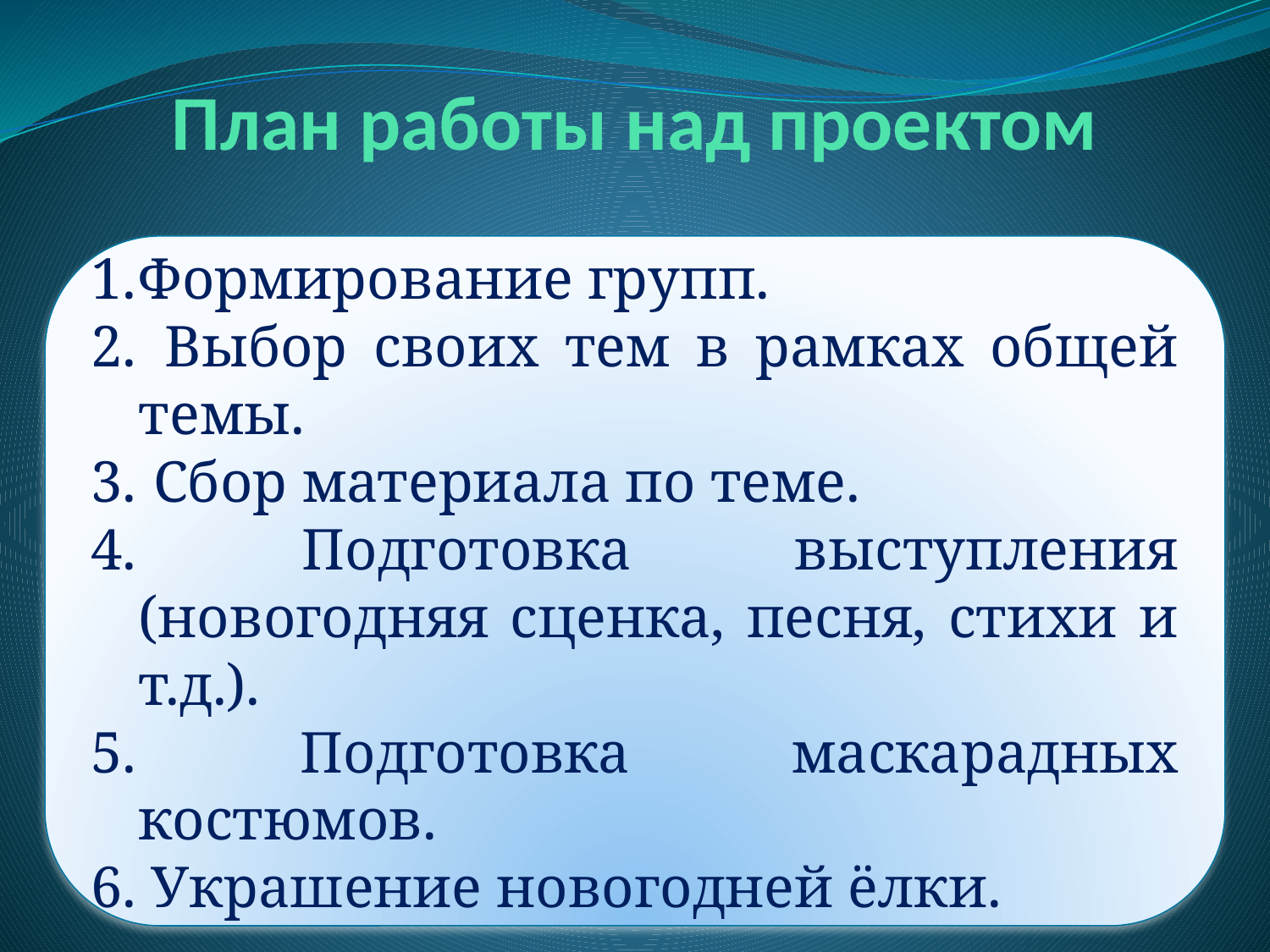

# План работы над проектом
Формирование групп.
 Выбор своих тем в рамках общей темы.
 Сбор материала по теме.
 Подготовка выступления (новогодняя сценка, песня, стихи и т.д.).
 Подготовка маскарадных костюмов.
6. Украшение новогодней ёлки.